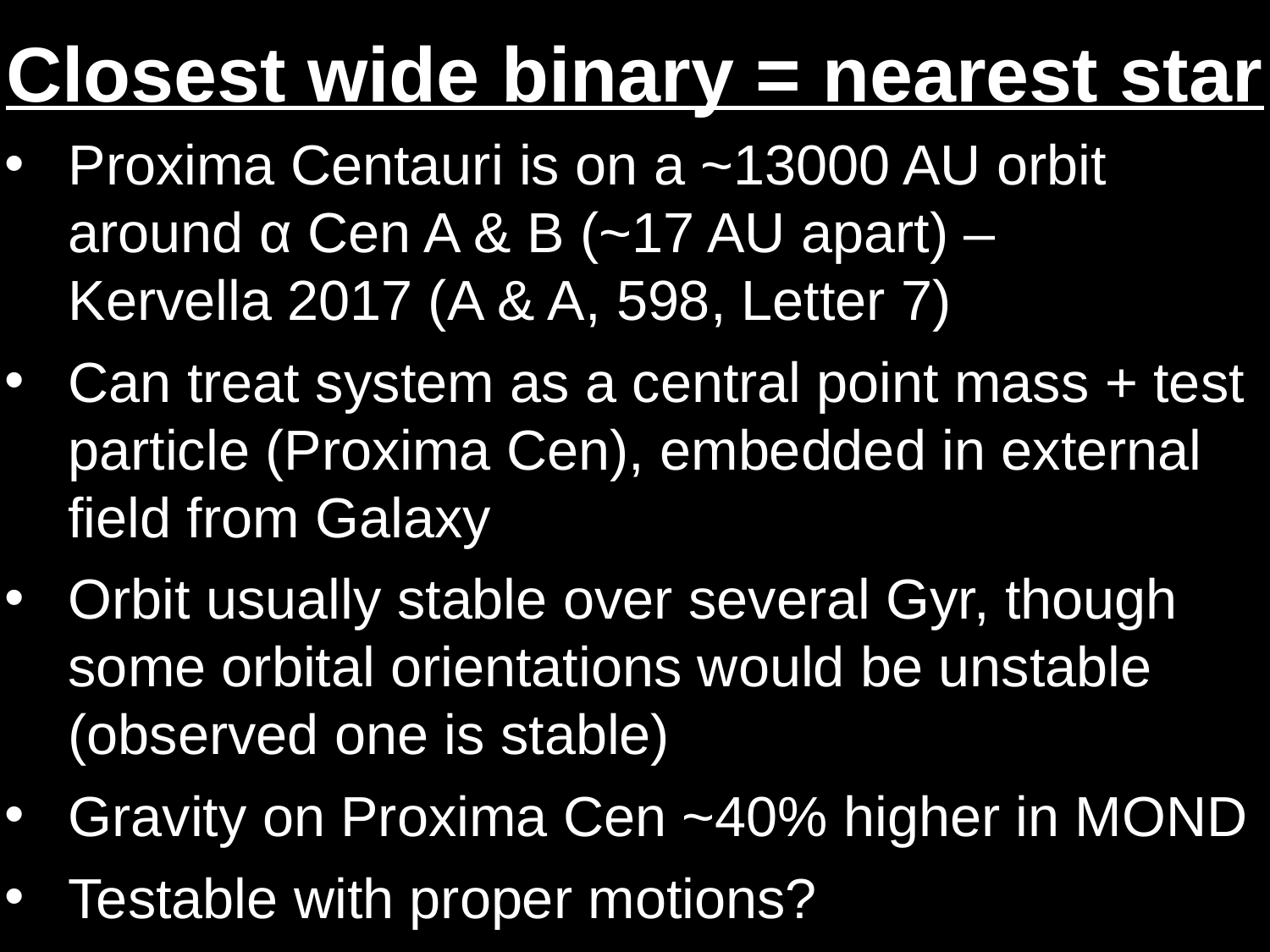

# Closest wide binary = nearest star
Proxima Centauri is on a ~13000 AU orbit around α Cen A & B (~17 AU apart) –     Kervella 2017 (A & A, 598, Letter 7)
Can treat system as a central point mass + test particle (Proxima Cen), embedded in external field from Galaxy
Orbit usually stable over several Gyr, though some orbital orientations would be unstable (observed one is stable)
Gravity on Proxima Cen ~40% higher in MOND
Testable with proper motions?